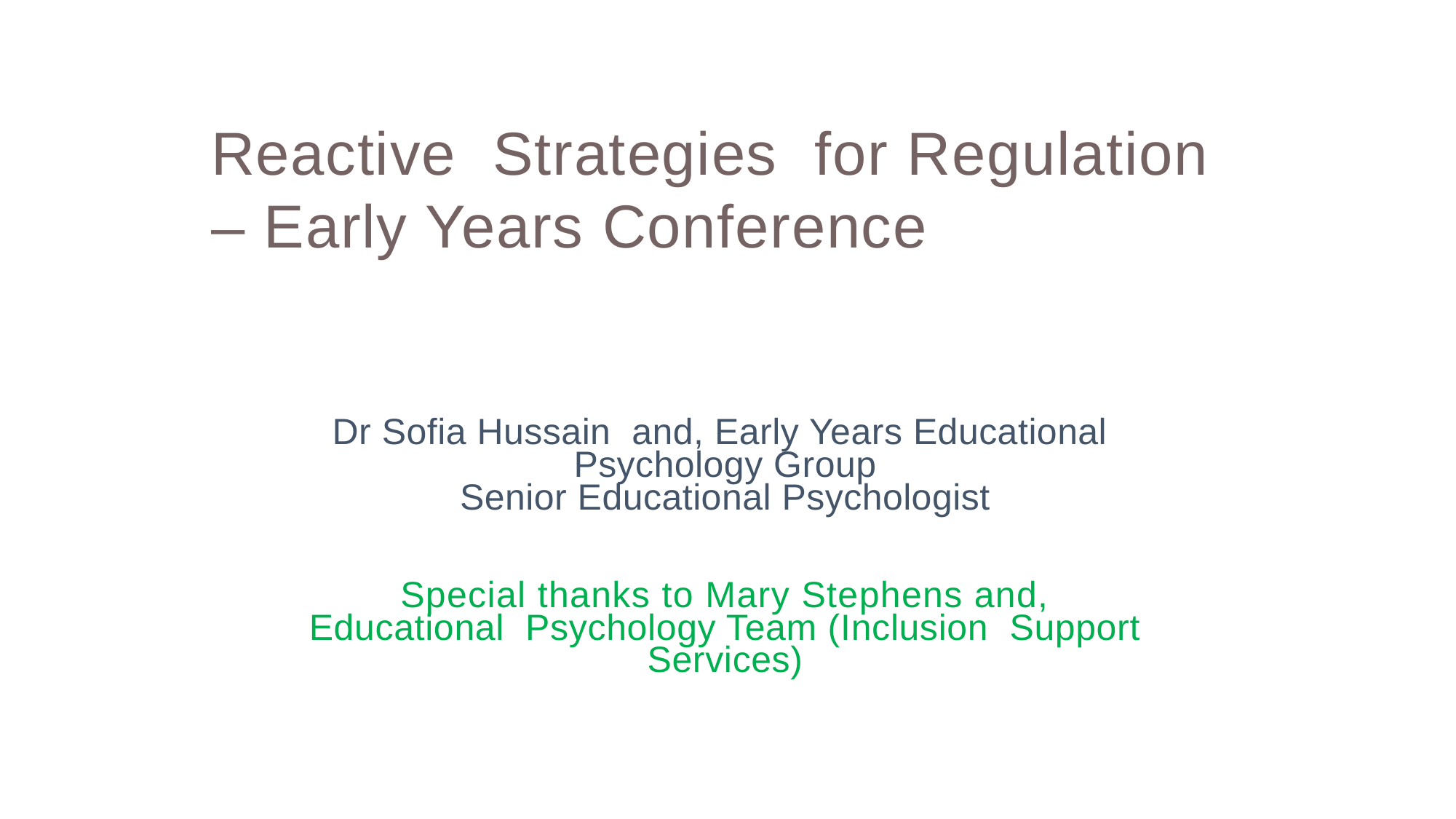

Reactive  Strategies  for Regulation – Early Years Conference
Dr Sofia Hussain  and, Early Years Educational  Psychology Group
Senior Educational Psychologist
Special thanks to Mary Stephens and,
Educational  Psychology Team (Inclusion  Support Services)